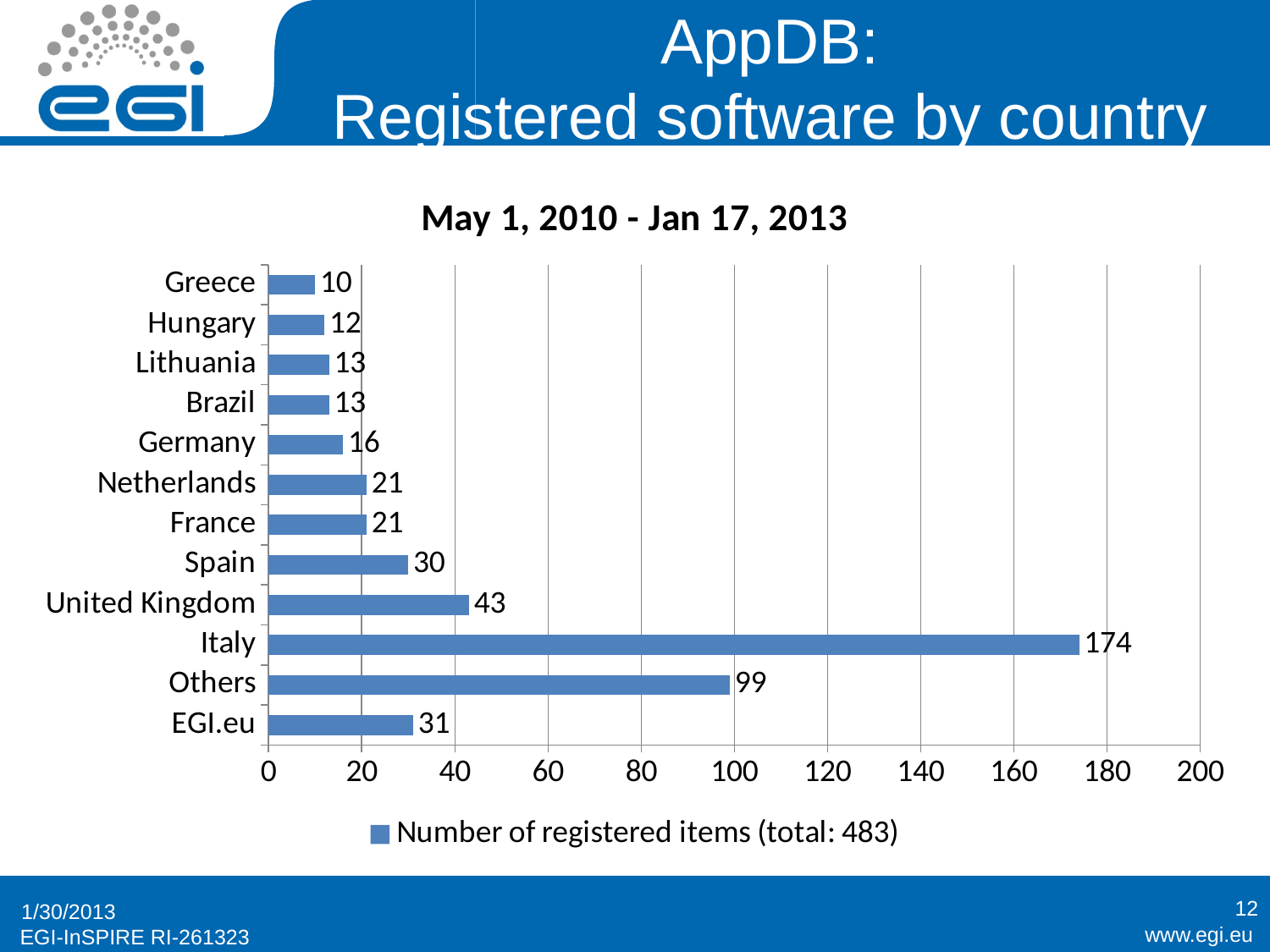

# AppDB: Registered software by country

### Chart: May 1, 2010 - Jan 17, 2013

| Category | Number of registered items (total: 483) |
|---|---|
| EGI.eu | 31.0 |
| Others | 99.0 |
| Italy | 174.0 |
| United Kingdom | 43.0 |
| Spain | 30.0 |
| France | 21.0 |
| Netherlands | 21.0 |
| Germany | 16.0 |
| Brazil | 13.0 |
| Lithuania | 13.0 |
| Hungary | 12.0 |
| Greece | 10.0 |
12
1/30/2013